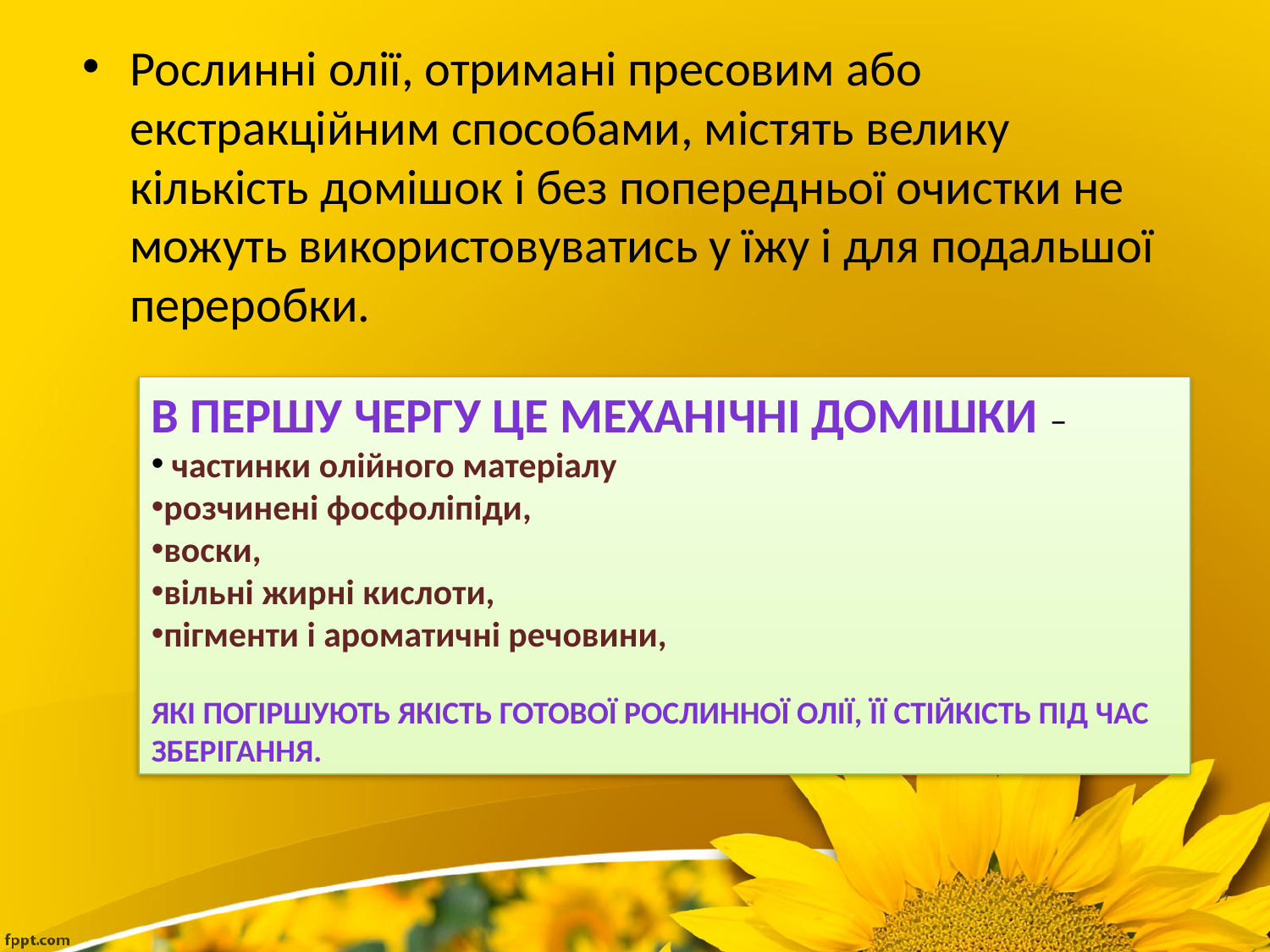

Рослинні олії, отримані пресовим або екстракційним способами, містять велику кількість домішок і без попередньої очистки не можуть використовуватись у їжу і для подальшої переробки.
В першу чергу це механічні домішки –
 частинки олійного матеріалу
розчинені фосфоліпіди,
воски,
вільні жирні кислоти,
пігменти і ароматичні речовини,

які погіршують якість готової рослинної олії, її стійкість під час зберігання.